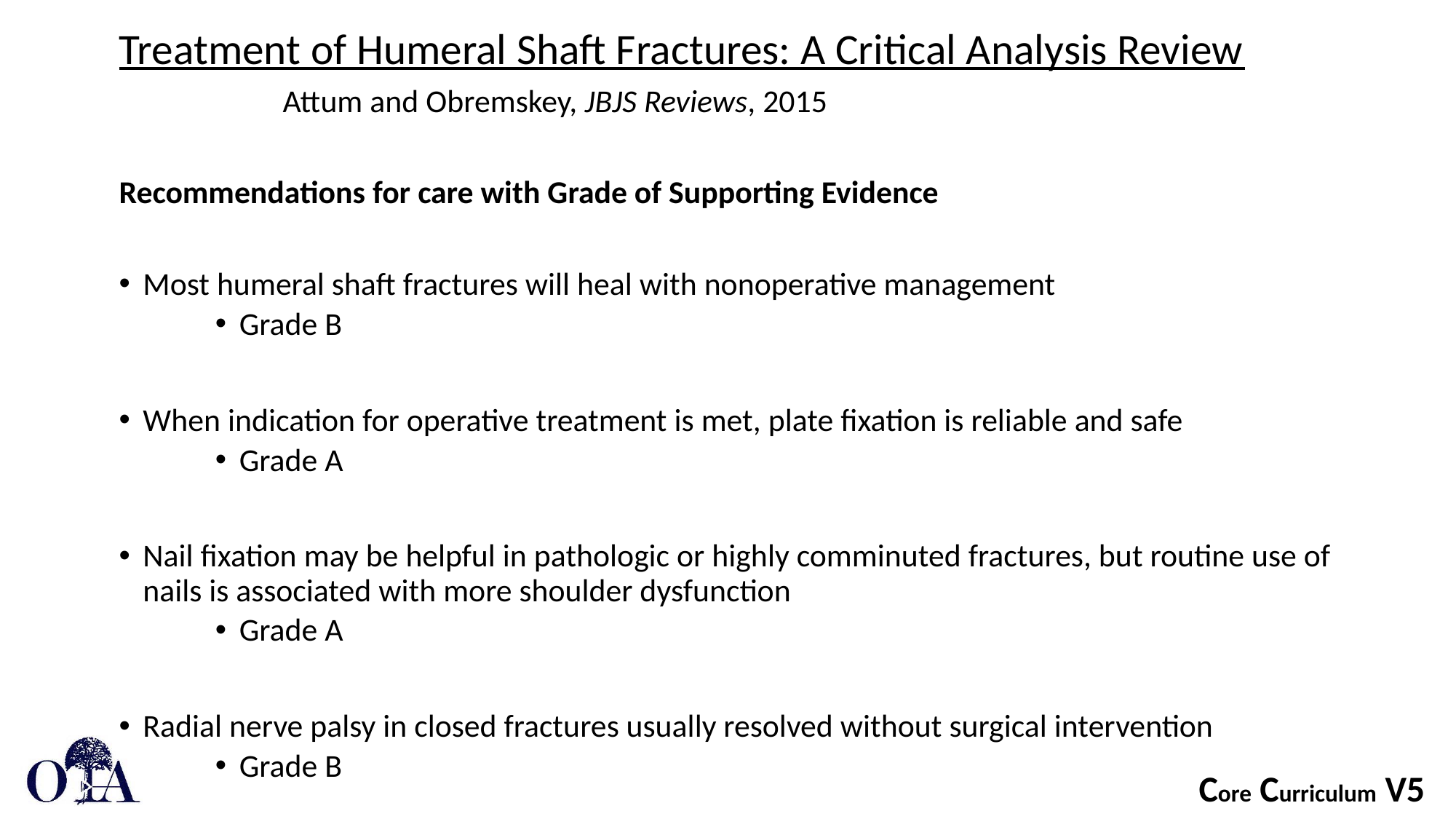

Treatment of Humeral Shaft Fractures: A Critical Analysis Review
		Attum and Obremskey, JBJS Reviews, 2015

Recommendations for care with Grade of Supporting Evidence

Most humeral shaft fractures will heal with nonoperative management
Grade B

When indication for operative treatment is met, plate fixation is reliable and safe
Grade A

Nail fixation may be helpful in pathologic or highly comminuted fractures, but routine use of nails is associated with more shoulder dysfunction
Grade A

Radial nerve palsy in closed fractures usually resolved without surgical intervention
Grade B